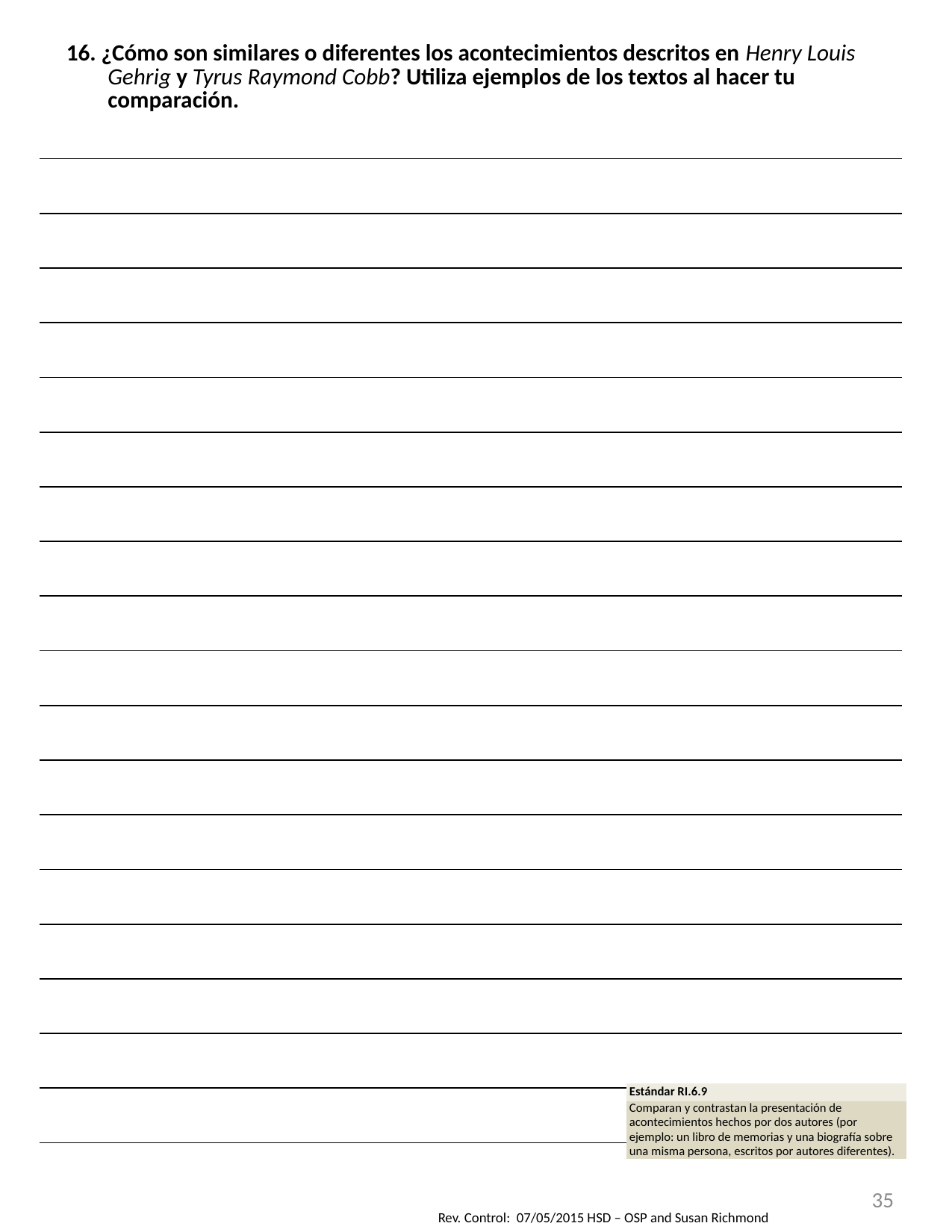

| 16. ¿Cómo son similares o diferentes los acontecimientos descritos en Henry Louis Gehrig y Tyrus Raymond Cobb? Utiliza ejemplos de los textos al hacer tu comparación. |
| --- |
|  |
|  |
|  |
|  |
|  |
|  |
|  |
|  |
|  |
|  |
|  |
|  |
|  |
|  |
|  |
|  |
|  |
|  |
| Estándar RI.6.9 |
| --- |
| Comparan y contrastan la presentación de acontecimientos hechos por dos autores (por ejemplo: un libro de memorias y una biografía sobre una misma persona, escritos por autores diferentes). |
35